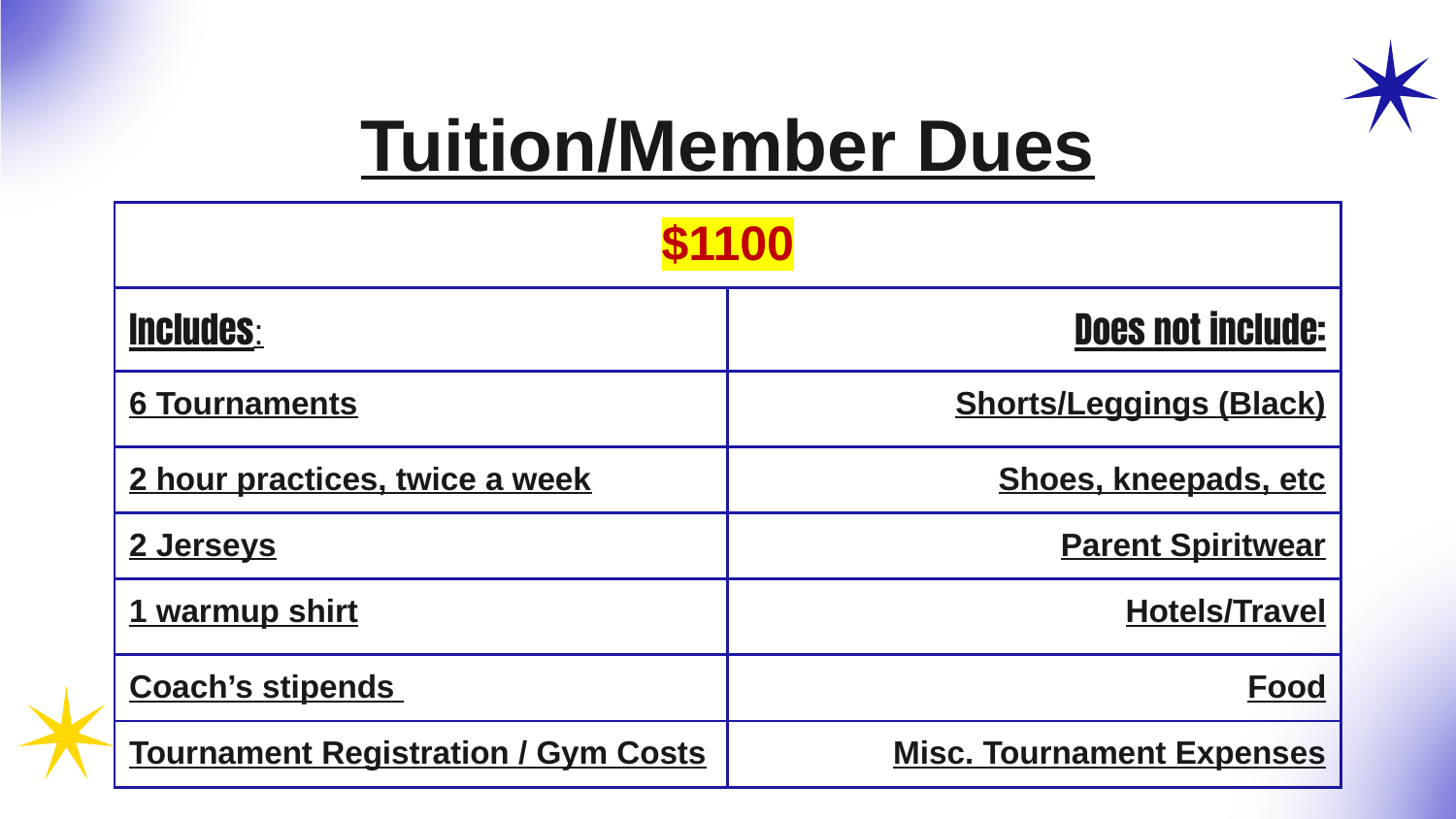

# Tuition/Member Dues
| $1100 |  |
| --- | --- |
| Includes: | Does not include: |
| 6 Tournaments | Shorts/Leggings (Black) |
| 2 hour practices, twice a week | Shoes, kneepads, etc |
| 2 Jerseys | Parent Spiritwear |
| 1 warmup shirt | Hotels/Travel |
| Coach’s stipends | Food |
| Tournament Registration / Gym Costs | Misc. Tournament Expenses |